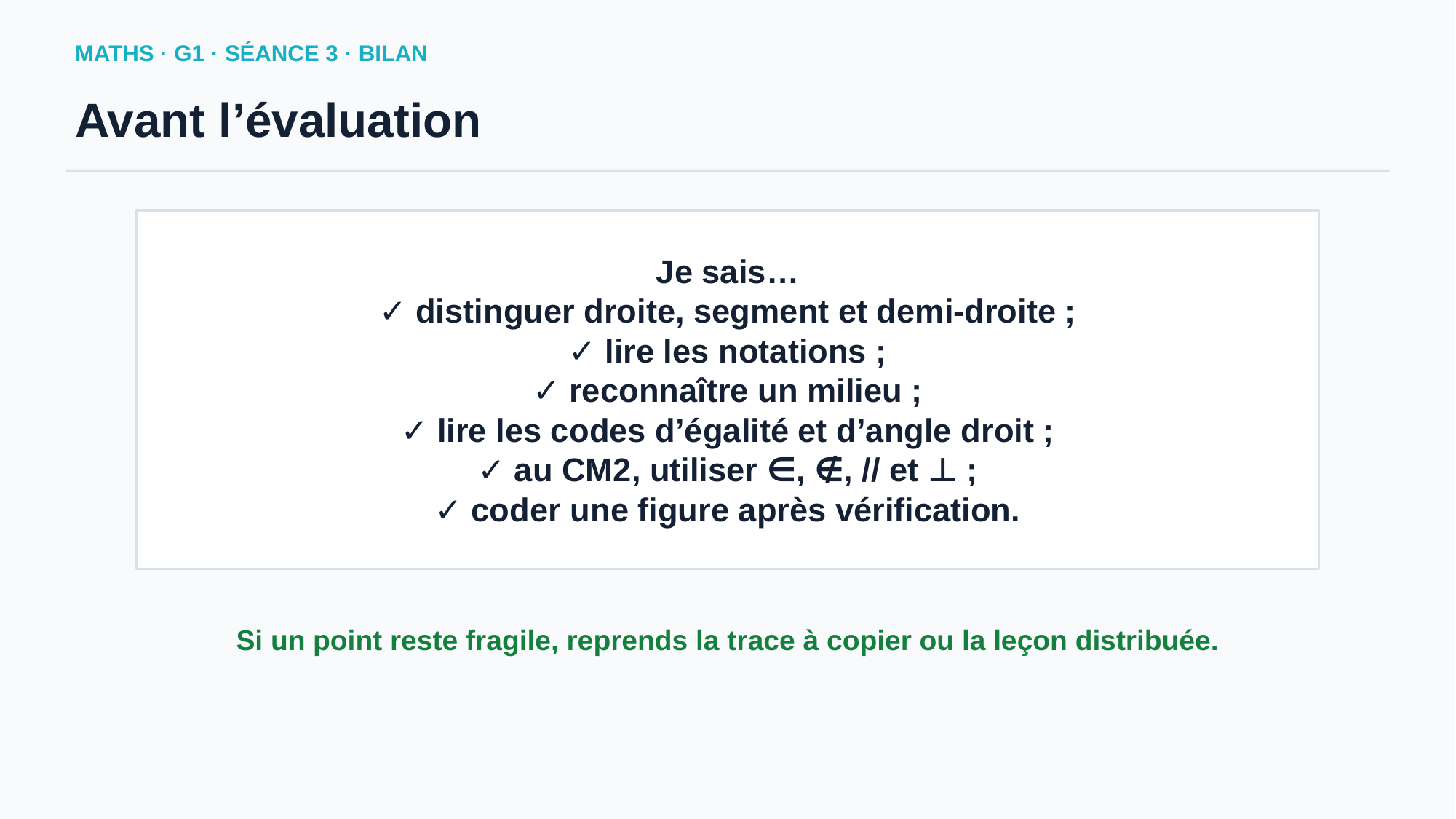

MATHS · G1 · SÉANCE 3 · BILAN
Avant l’évaluation

Je sais…
✓ distinguer droite, segment et demi-droite ;
✓ lire les notations ;
✓ reconnaître un milieu ;
✓ lire les codes d’égalité et d’angle droit ;
✓ au CM2, utiliser ∈, ∉, // et ⊥ ;
✓ coder une figure après vérification.
Si un point reste fragile, reprends la trace à copier ou la leçon distribuée.